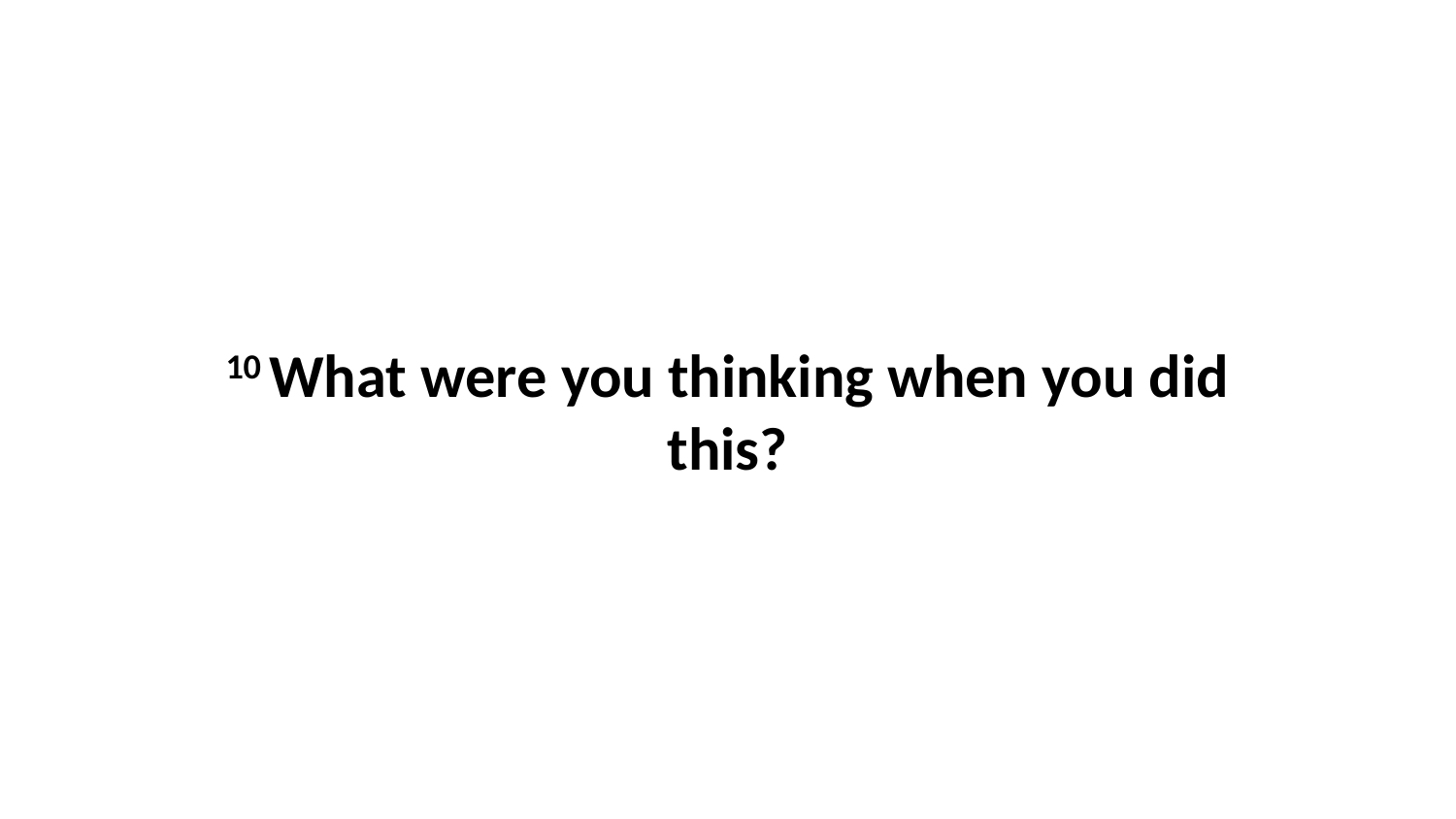

10 What were you thinking when you did this?